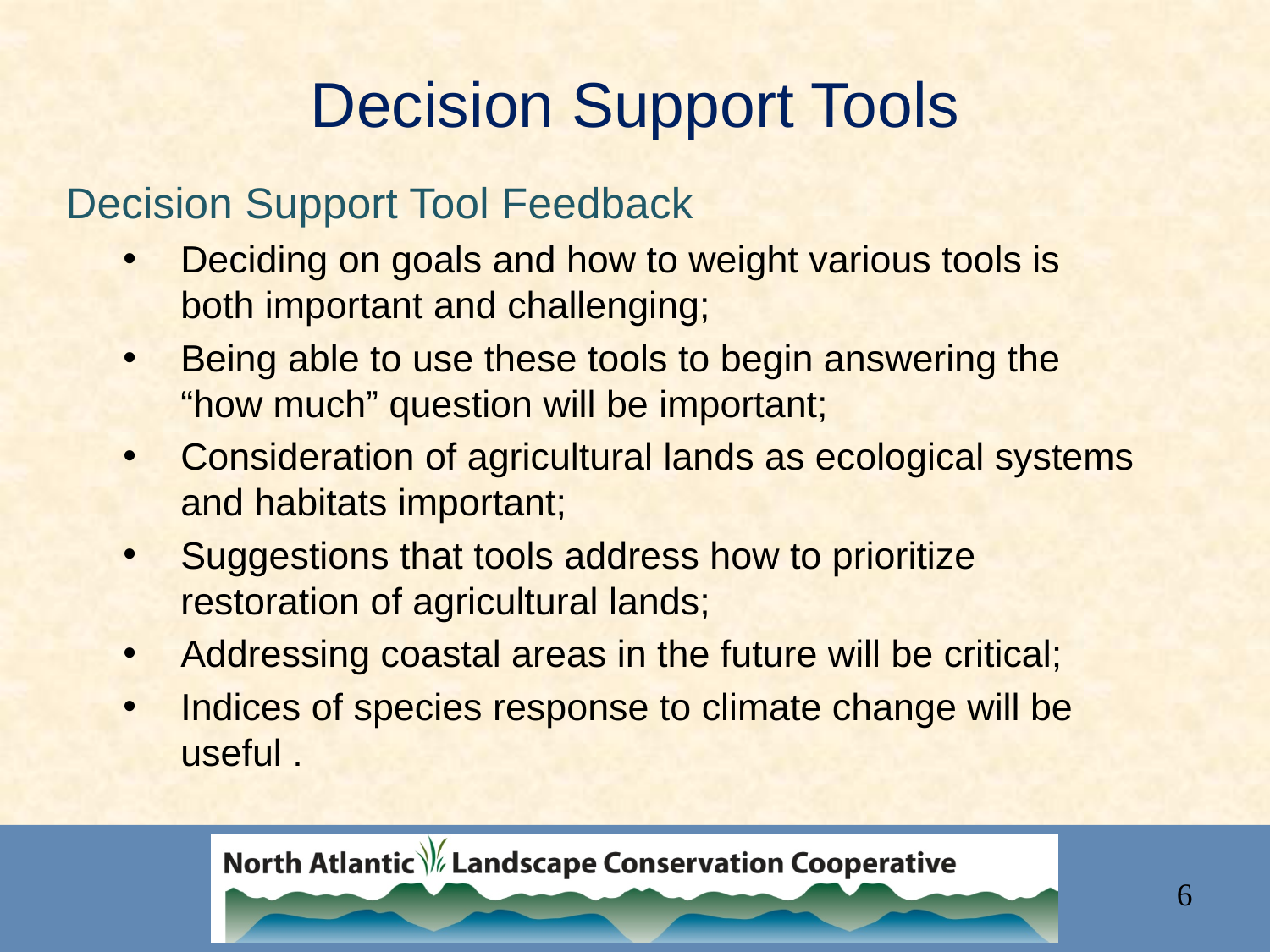

# Decision Support Tools
Decision Support Tool Feedback
Deciding on goals and how to weight various tools is both important and challenging;
Being able to use these tools to begin answering the “how much” question will be important;
Consideration of agricultural lands as ecological systems and habitats important;
Suggestions that tools address how to prioritize restoration of agricultural lands;
Addressing coastal areas in the future will be critical;
Indices of species response to climate change will be useful .
6